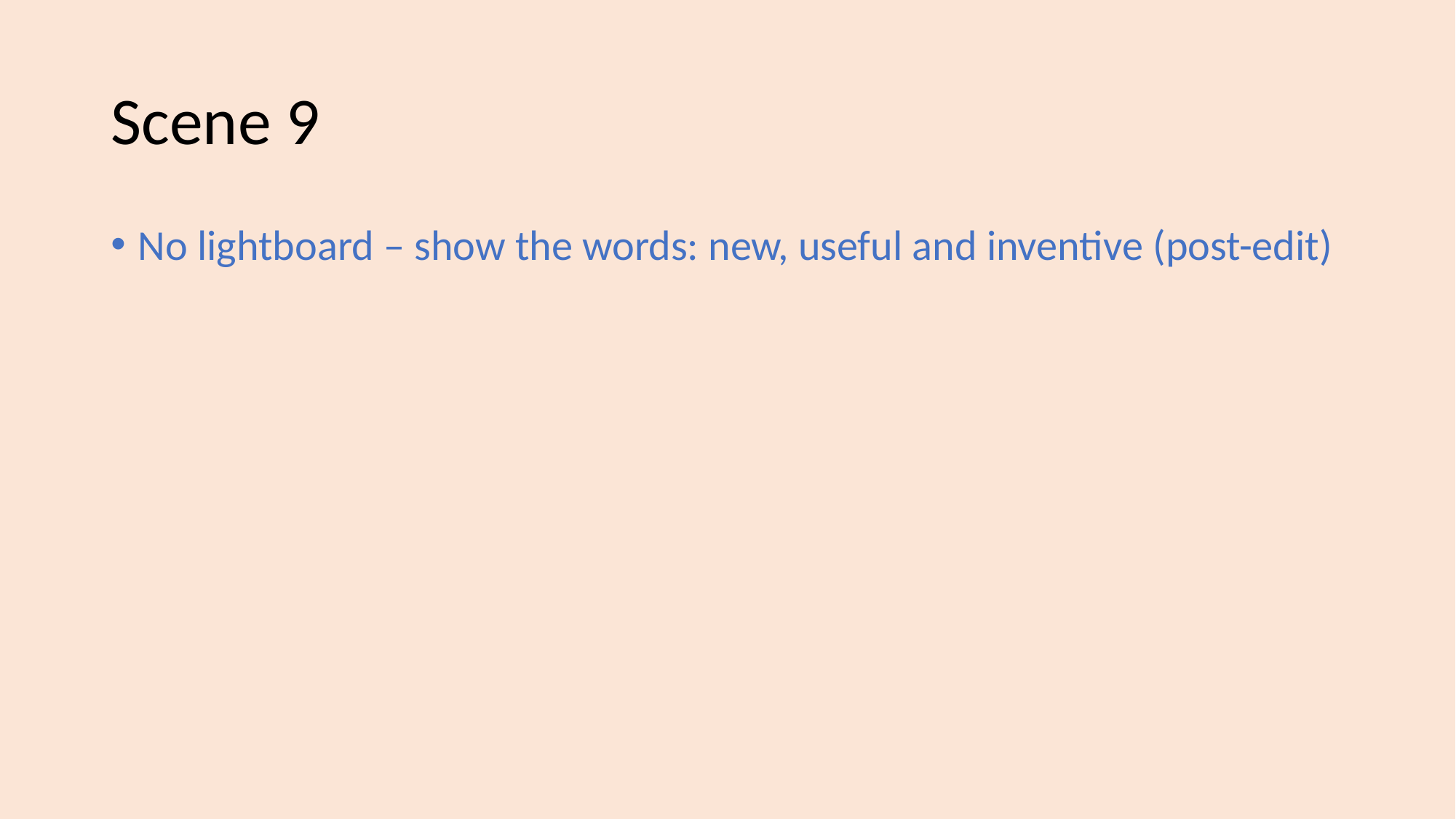

# Scene 9
No lightboard – show the words: new, useful and inventive (post-edit)